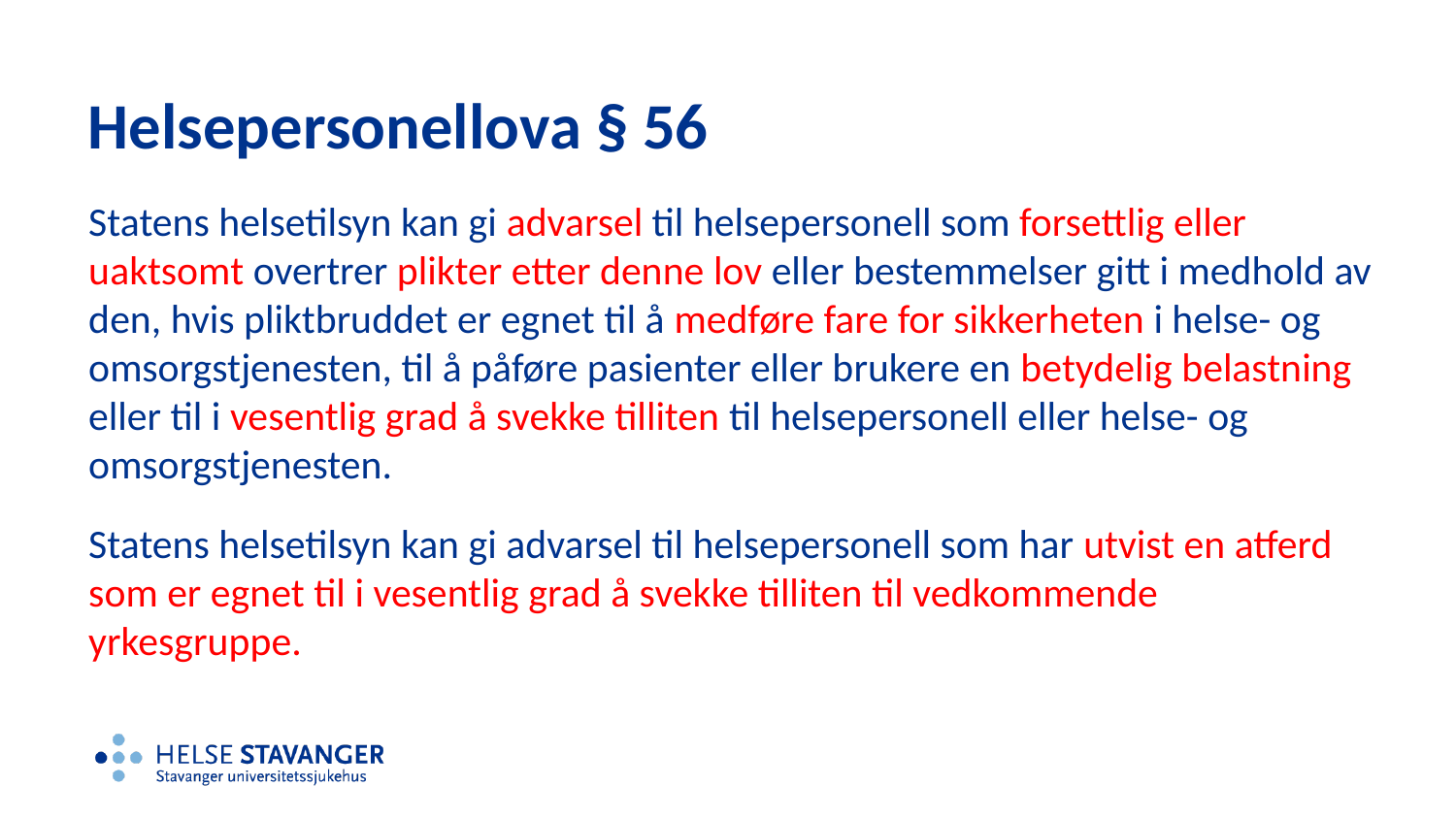

# Helsepersonellova § 56
Statens helsetilsyn kan gi advarsel til helsepersonell som forsettlig eller uaktsomt overtrer plikter etter denne lov eller bestemmelser gitt i medhold av den, hvis pliktbruddet er egnet til å medføre fare for sikkerheten i helse- og omsorgstjenesten, til å påføre pasienter eller brukere en betydelig belastning eller til i vesentlig grad å svekke tilliten til helsepersonell eller helse- og omsorgstjenesten.

Statens helsetilsyn kan gi advarsel til helsepersonell som har utvist en atferd som er egnet til i vesentlig grad å svekke tilliten til vedkommende yrkesgruppe.